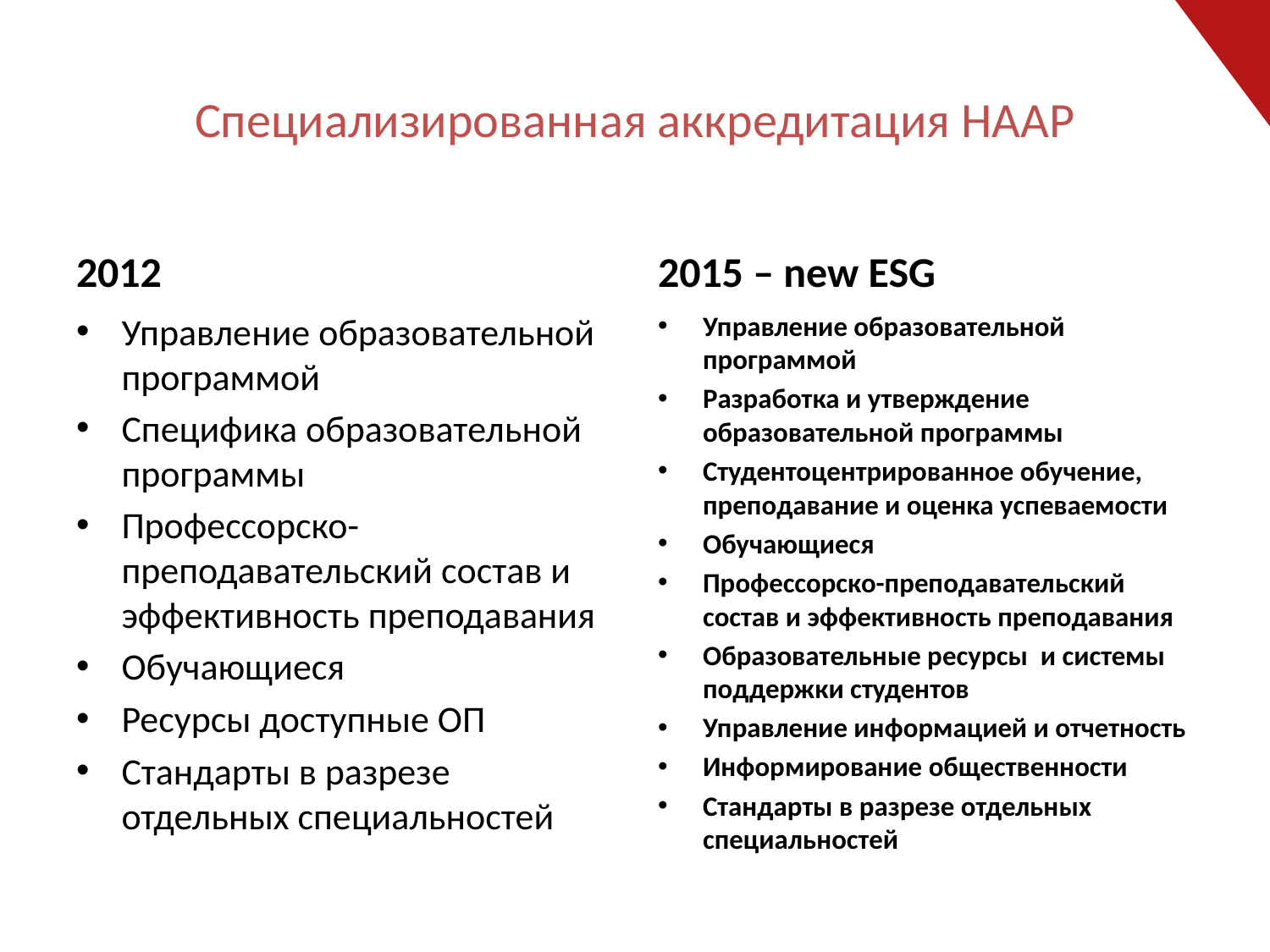

# Специализированная аккредитация НААР
2012
2015 – new ESG
Управление образовательной программой
Разработка и утверждение образовательной программы
Студентоцентрированное обучение, преподавание и оценка успеваемости
Обучающиеся
Профессорско-преподавательский состав и эффективность преподавания
Образовательные ресурсы  и системы поддержки студентов
Управление информацией и отчетность
Информирование общественности
Стандарты в разрезе отдельных специальностей

Управление образовательной программой
Специфика образовательной программы
Профессорско-преподавательский состав и эффективность преподавания
Обучающиеся
Ресурсы доступные ОП
Стандарты в разрезе отдельных специальностей